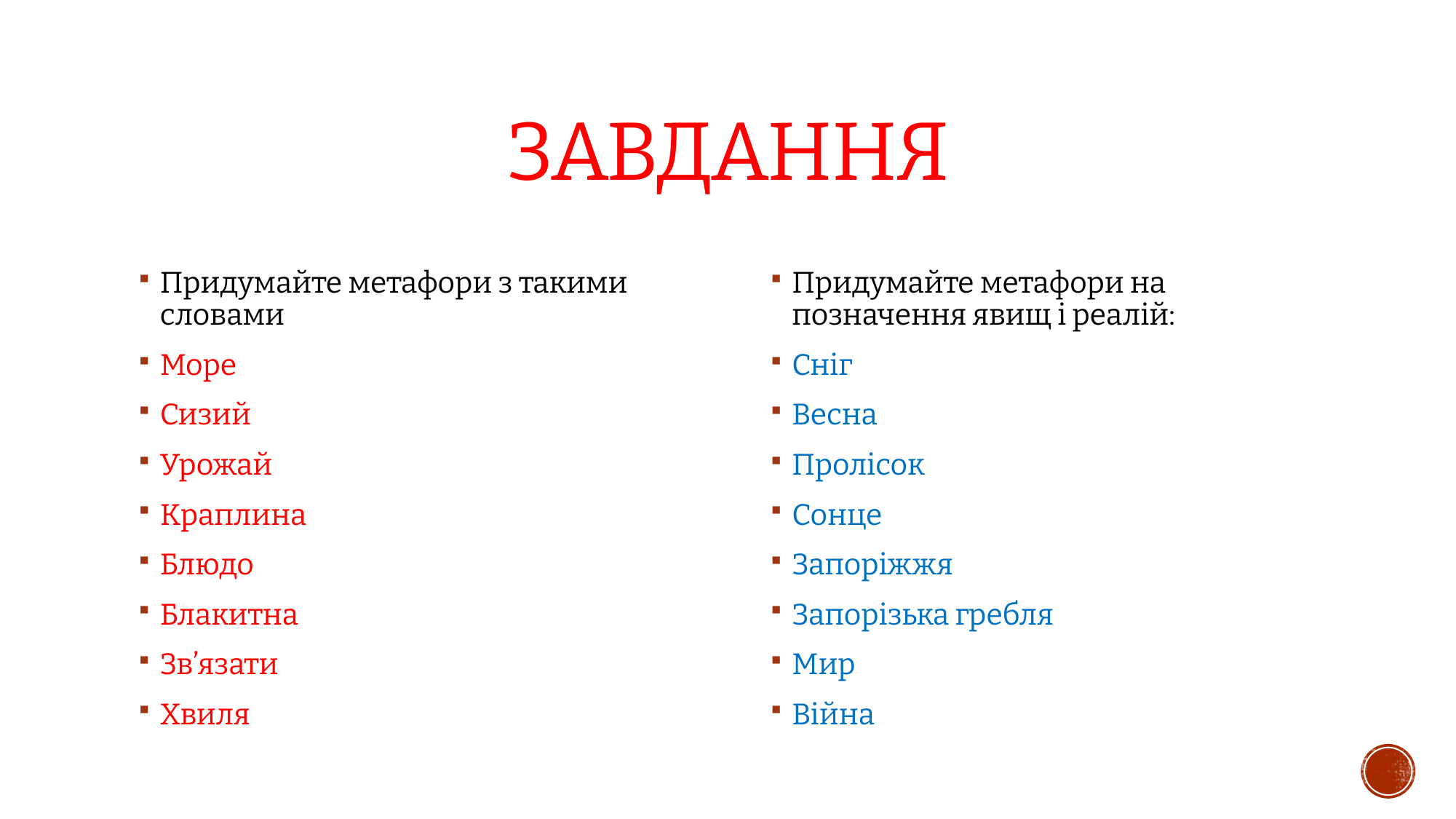

# завдання
Придумайте метафори з такими словами
Море
Сизий
Урожай
Краплина
Блюдо
Блакитна
Зв’язати
Хвиля
Придумайте метафори на позначення явищ і реалій:
Сніг
Весна
Пролісок
Сонце
Запоріжжя
Запорізька гребля
Мир
Війна